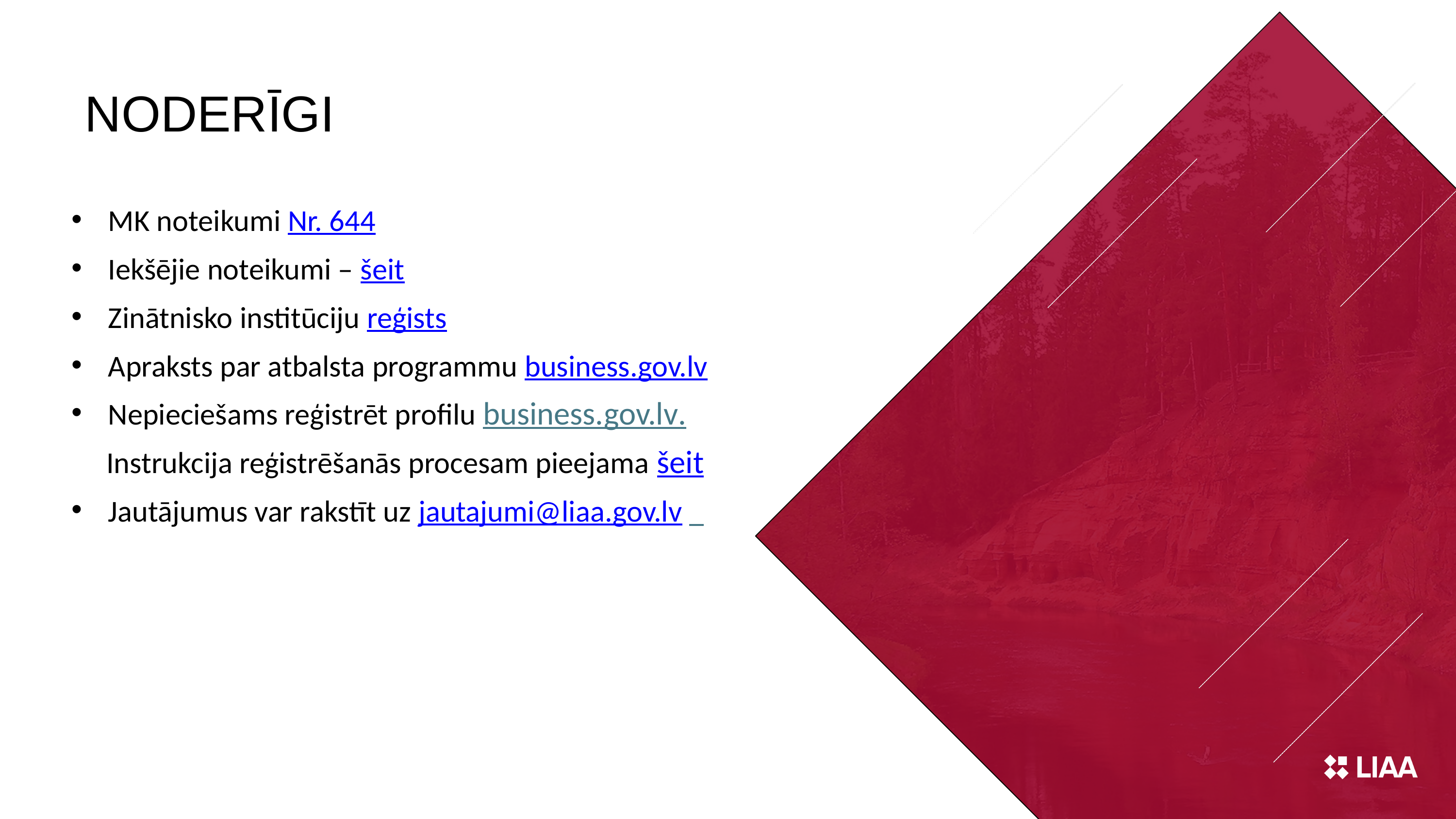

NODERĪGI
MK noteikumi Nr. 644
Iekšējie noteikumi – šeit
Zinātnisko institūciju reģists
Apraksts par atbalsta programmu business.gov.lv
Nepieciešams reģistrēt profilu business.gov.lv.
     Instrukcija reģistrēšanās procesam pieejama šeit
Jautājumus var rakstīt uz jautajumi@liaa.gov.lv